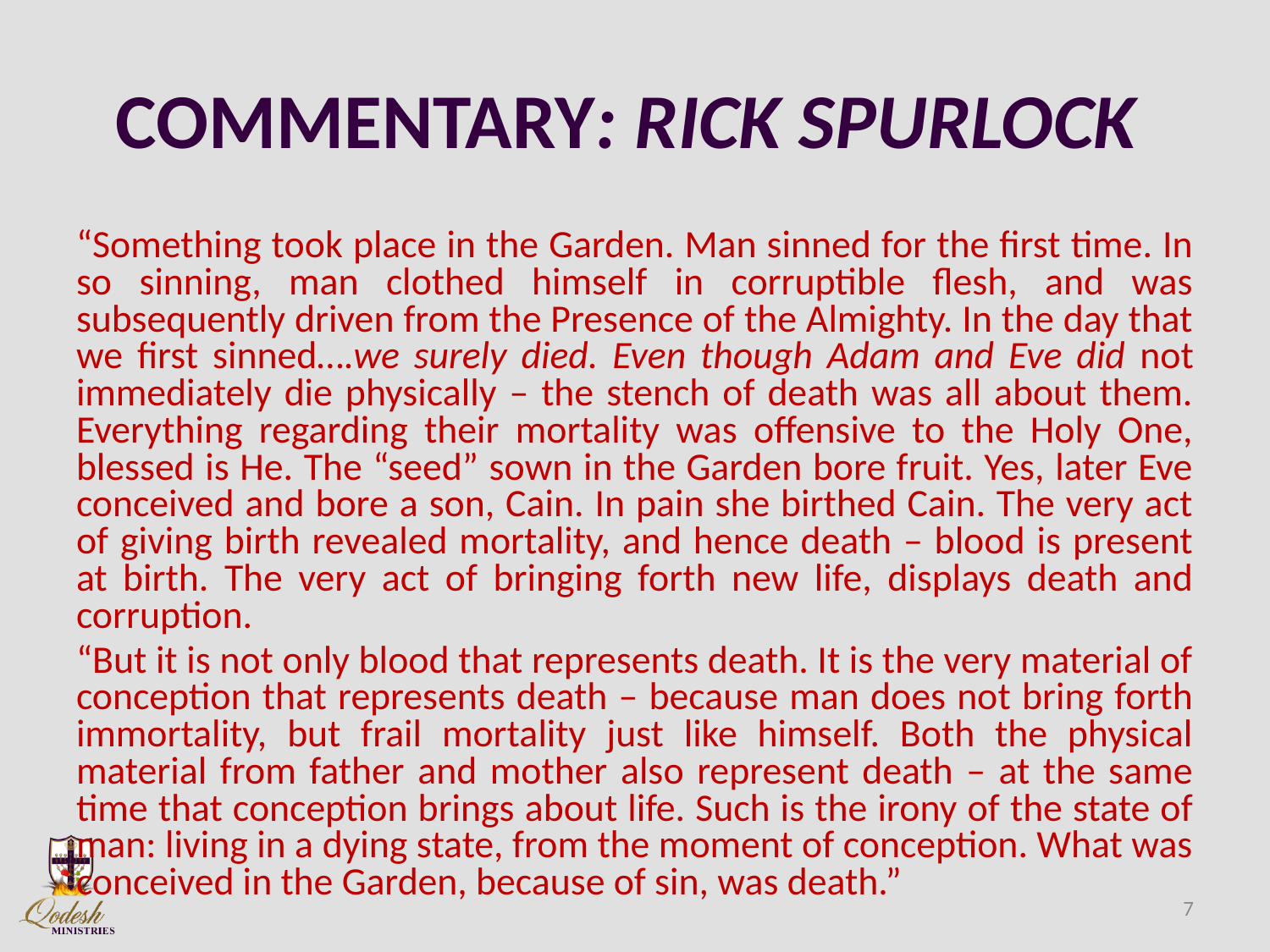

# COMMENTARY: RICK SPURLOCK
“Something took place in the Garden. Man sinned for the first time. In so sinning, man clothed himself in corruptible flesh, and was subsequently driven from the Presence of the Almighty. In the day that we first sinned….we surely died. Even though Adam and Eve did not immediately die physically – the stench of death was all about them. Everything regarding their mortality was offensive to the Holy One, blessed is He. The “seed” sown in the Garden bore fruit. Yes, later Eve conceived and bore a son, Cain. In pain she birthed Cain. The very act of giving birth revealed mortality, and hence death – blood is present at birth. The very act of bringing forth new life, displays death and corruption.
“But it is not only blood that represents death. It is the very material of conception that represents death – because man does not bring forth immortality, but frail mortality just like himself. Both the physical material from father and mother also represent death – at the same time that conception brings about life. Such is the irony of the state of man: living in a dying state, from the moment of conception. What was conceived in the Garden, because of sin, was death.”
7